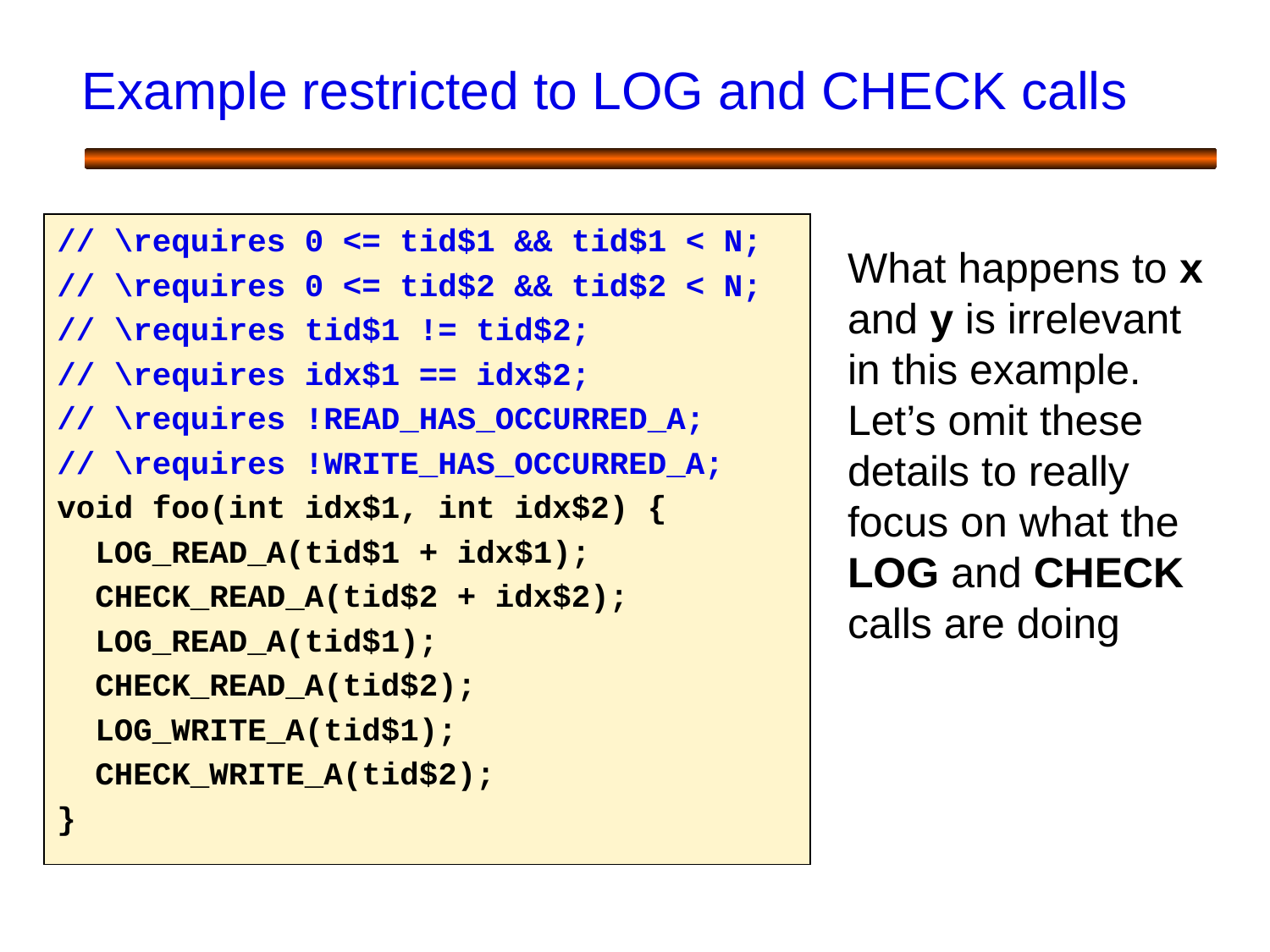

# Example restricted to LOG and CHECK calls
// \requires 0 <= tid$1 && tid$1 < N;
// \requires 0 <= tid$2 && tid$2 < N;
// \requires tid$1 != tid$2;
// \requires idx$1 == idx$2;
// \requires !READ_HAS_OCCURRED_A;
// \requires !WRITE_HAS_OCCURRED_A;
void foo(int idx$1, int idx$2) {
  LOG_READ_A(tid$1 + idx$1);
  CHECK_READ_A(tid$2 + idx$2);
  LOG_READ_A(tid$1);
  CHECK_READ_A(tid$2);
  LOG_WRITE_A(tid$1);
  CHECK_WRITE_A(tid$2);
}
What happens to x and y is irrelevant in this example.  Let’s omit these details to really focus on what the LOG and CHECK calls are doing